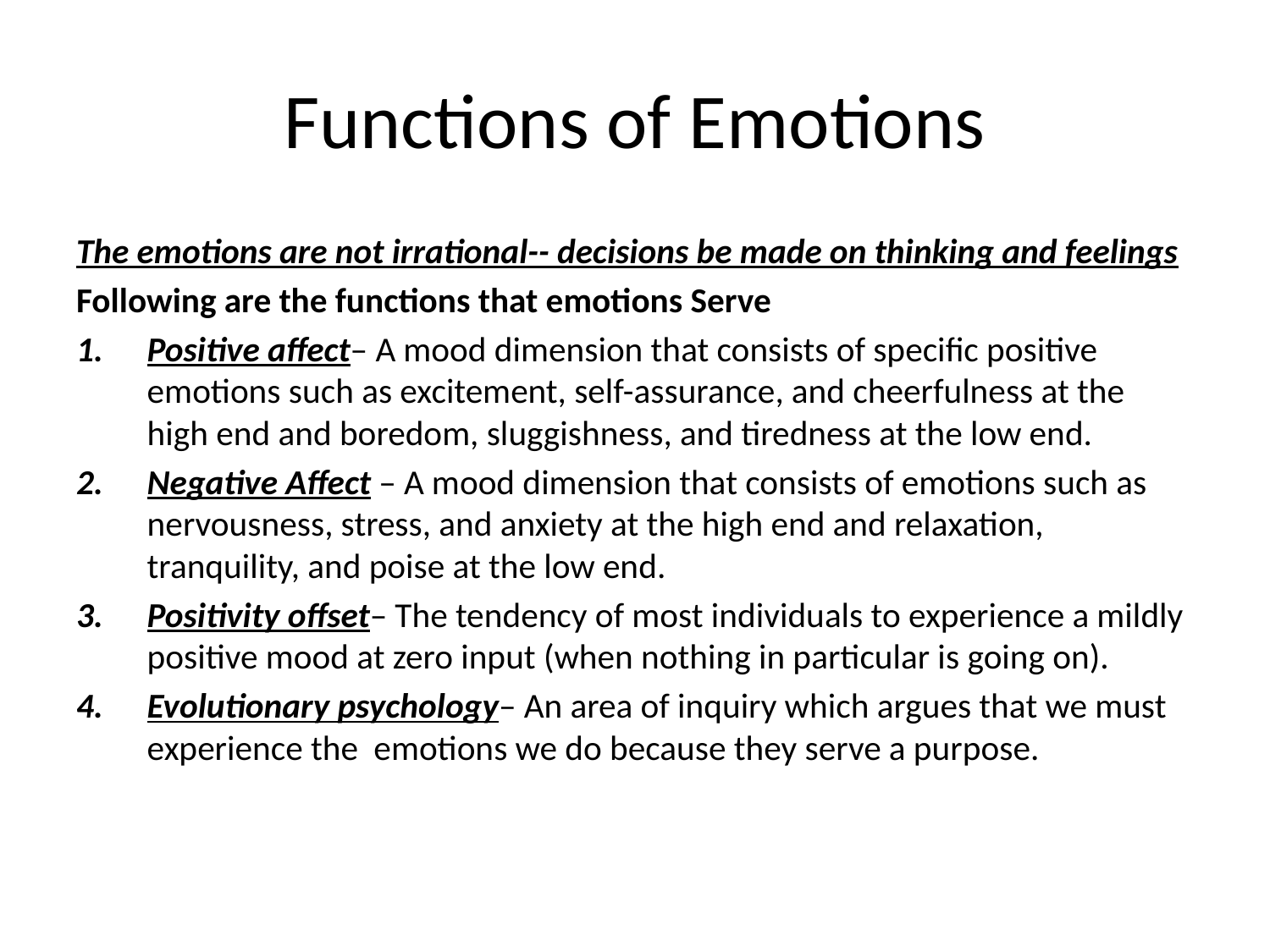

# Functions of Emotions
The emotions are not irrational-- decisions be made on thinking and feelings
Following are the functions that emotions Serve
Positive affect– A mood dimension that consists of specific positive emotions such as excitement, self-assurance, and cheerfulness at the high end and boredom, sluggishness, and tiredness at the low end.
Negative Affect – A mood dimension that consists of emotions such as nervousness, stress, and anxiety at the high end and relaxation, tranquility, and poise at the low end.
Positivity offset– The tendency of most individuals to experience a mildly positive mood at zero input (when nothing in particular is going on).
Evolutionary psychology– An area of inquiry which argues that we must experience the  emotions we do because they serve a purpose.